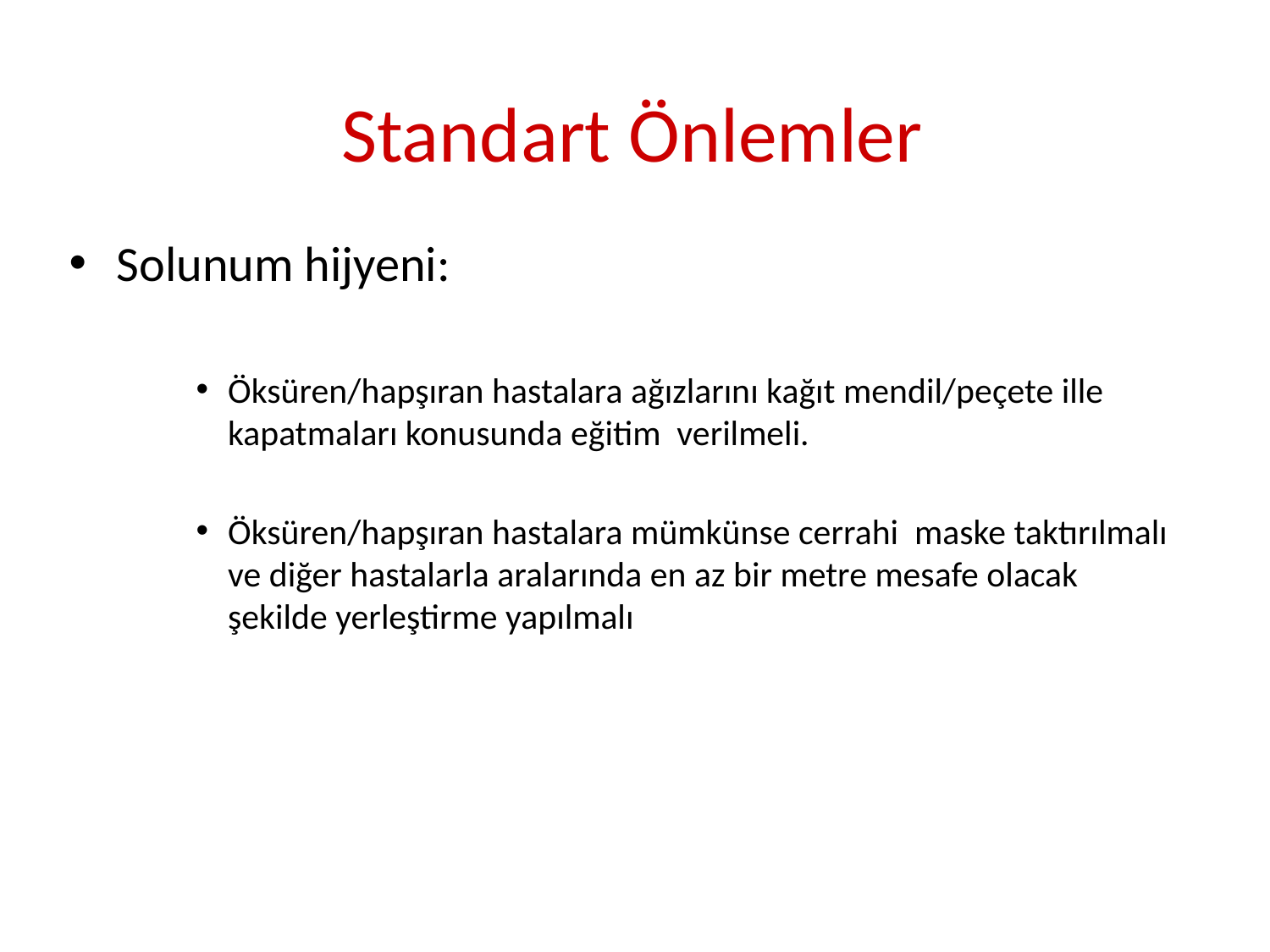

Standart Önlemler
Solunum hijyeni:

Öksüren/hapşıran hastalara ağızlarını kağıt mendil/peçete ille kapatmaları konusunda eğitim  verilmeli.

Öksüren/hapşıran hastalara mümkünse cerrahi  maske taktırılmalı ve diğer hastalarla aralarında en az bir metre mesafe olacak şekilde yerleştirme yapılmalı